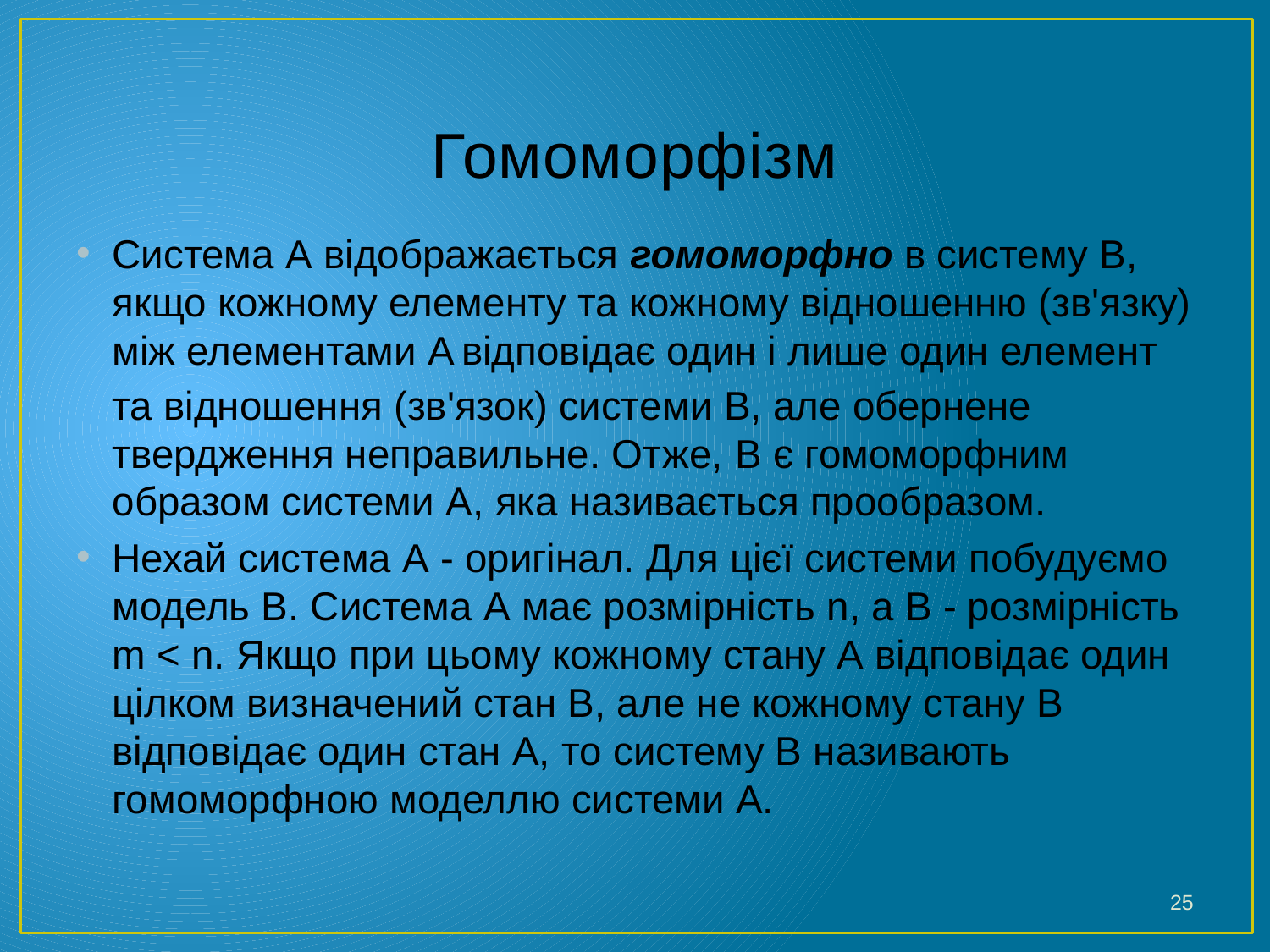

# Гомоморфізм
Система A відображається гомоморфно в систему B, якщо кож­ному елементу та кожному відношенню (зв'язку) між елементами A відповідає один і лише один елемент та відношення (зв'язок) систе­ми B, але обернене твердження неправильне. Отже, B є гомоморфним образом системи A, яка називається прообразом.
Нехай система А - оригінал. Для цієї системи побудуємо модель В. Система А має розмірність n, а В - розмірність m < n. Якщо при цьому кожному стану А відповідає один цілком визначений стан B, але не кожному стану B відповідає один стан А, то систему В називають гомоморфною моделлю системи А.

25